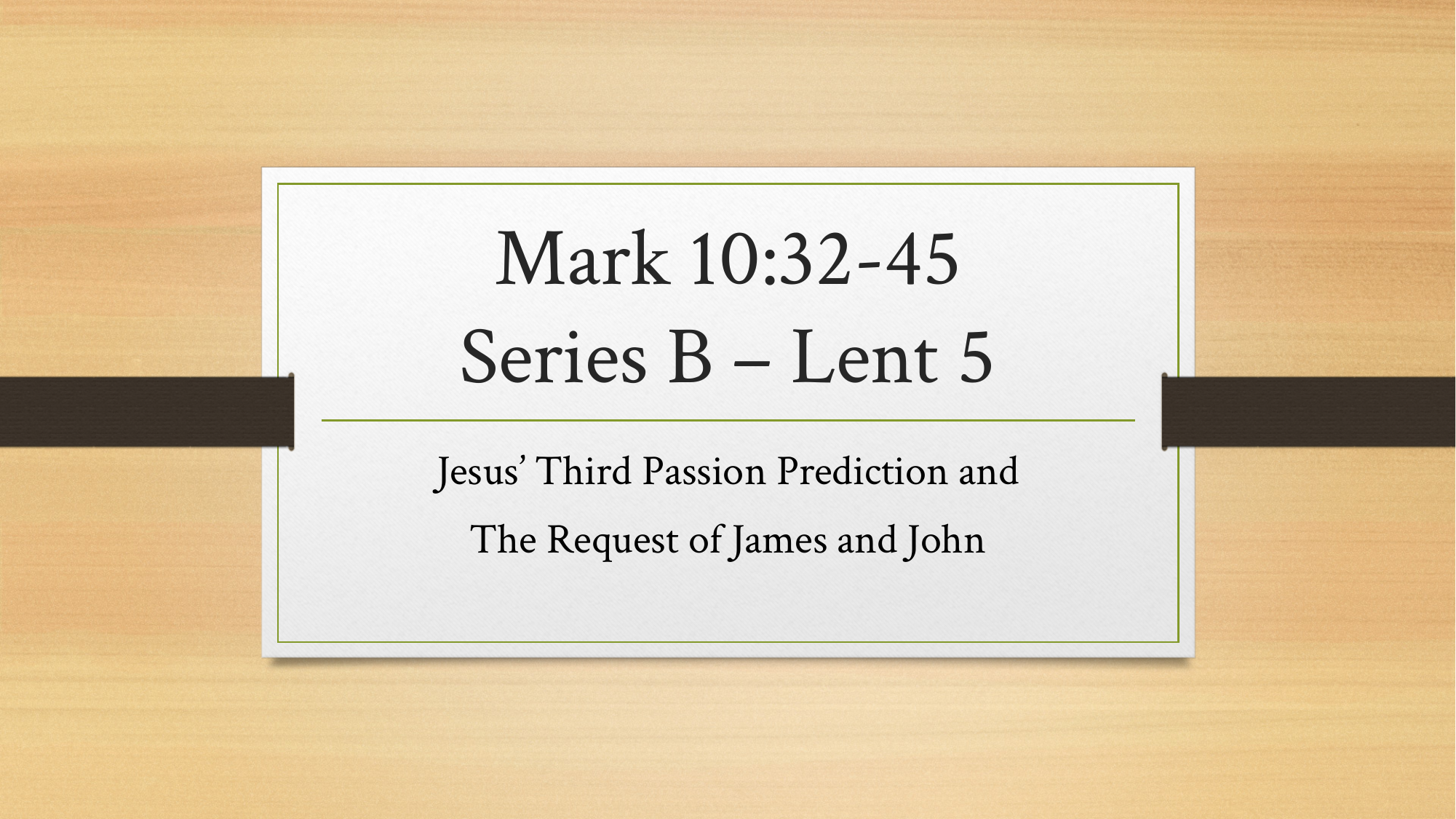

# Mark 10:32-45 Series B – Lent 5
Jesus’ Third Passion Prediction and
The Request of James and John